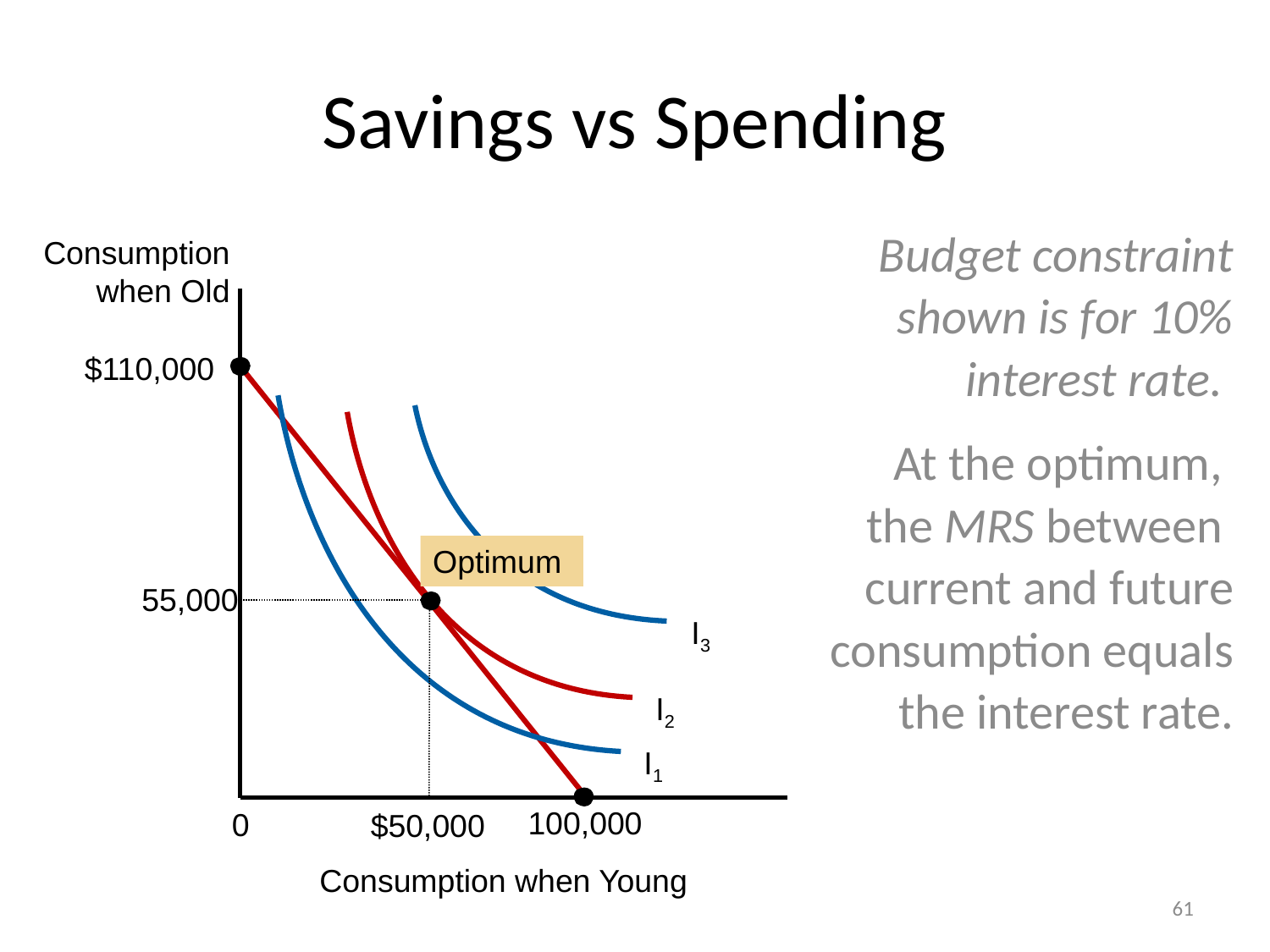

# Savings vs Spending
Budget constraint shown is for 10% interest rate.
At the optimum,
the MRS between
current and future consumption equals the interest rate.

Consumption
when Old

$110,000

I1

I3

I2
Optimum

55,000
$50,000

100,000
0
Consumption when Young
61